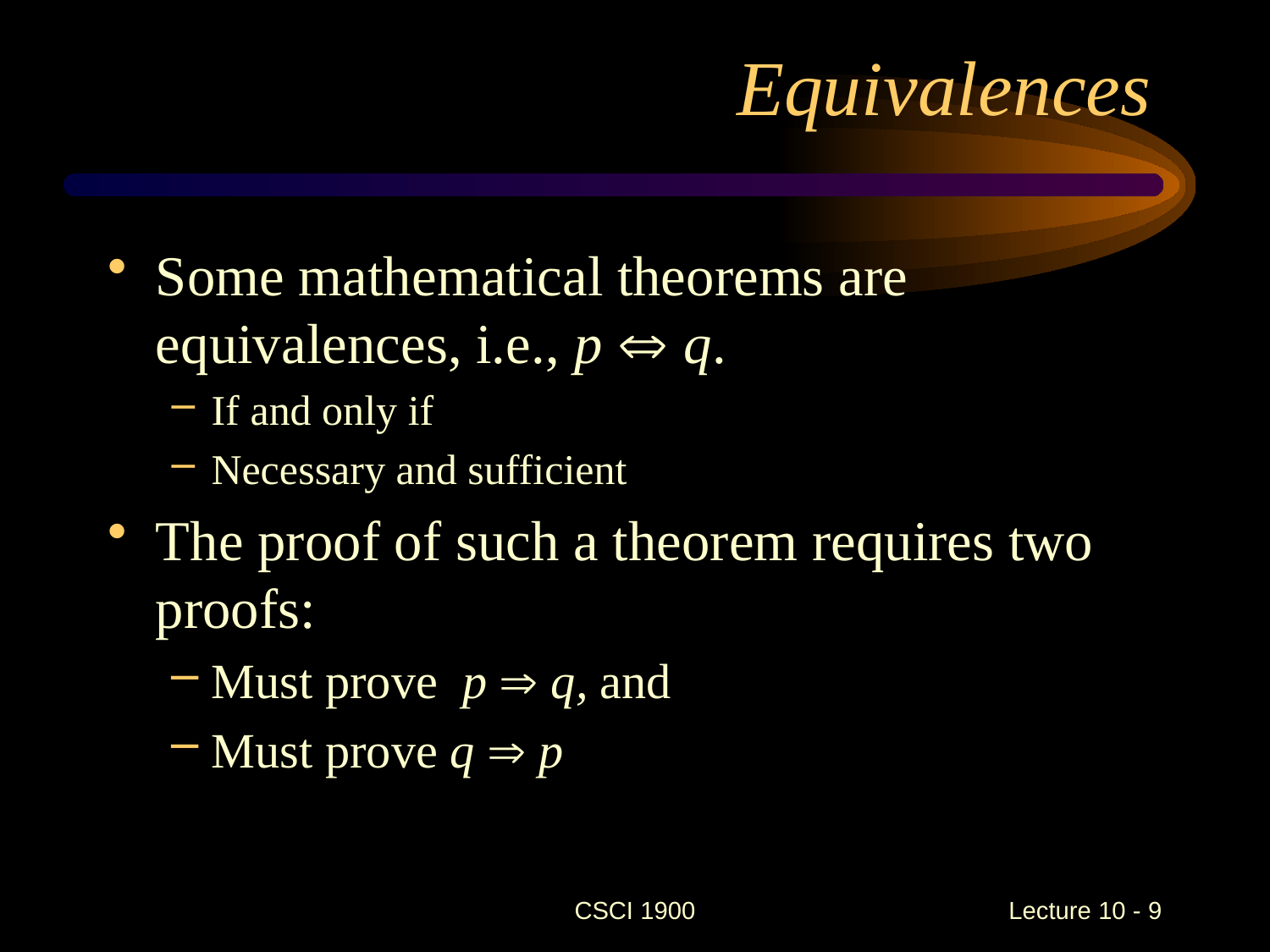

# Equivalences
Some mathematical theorems are equivalences, i.e., p ⇔ q.
If and only if
Necessary and sufficient
The proof of such a theorem requires two proofs:
Must prove  p ⇒ q, and
Must prove q ⇒ p

CSCI 1900
 Lecture 10 - 9